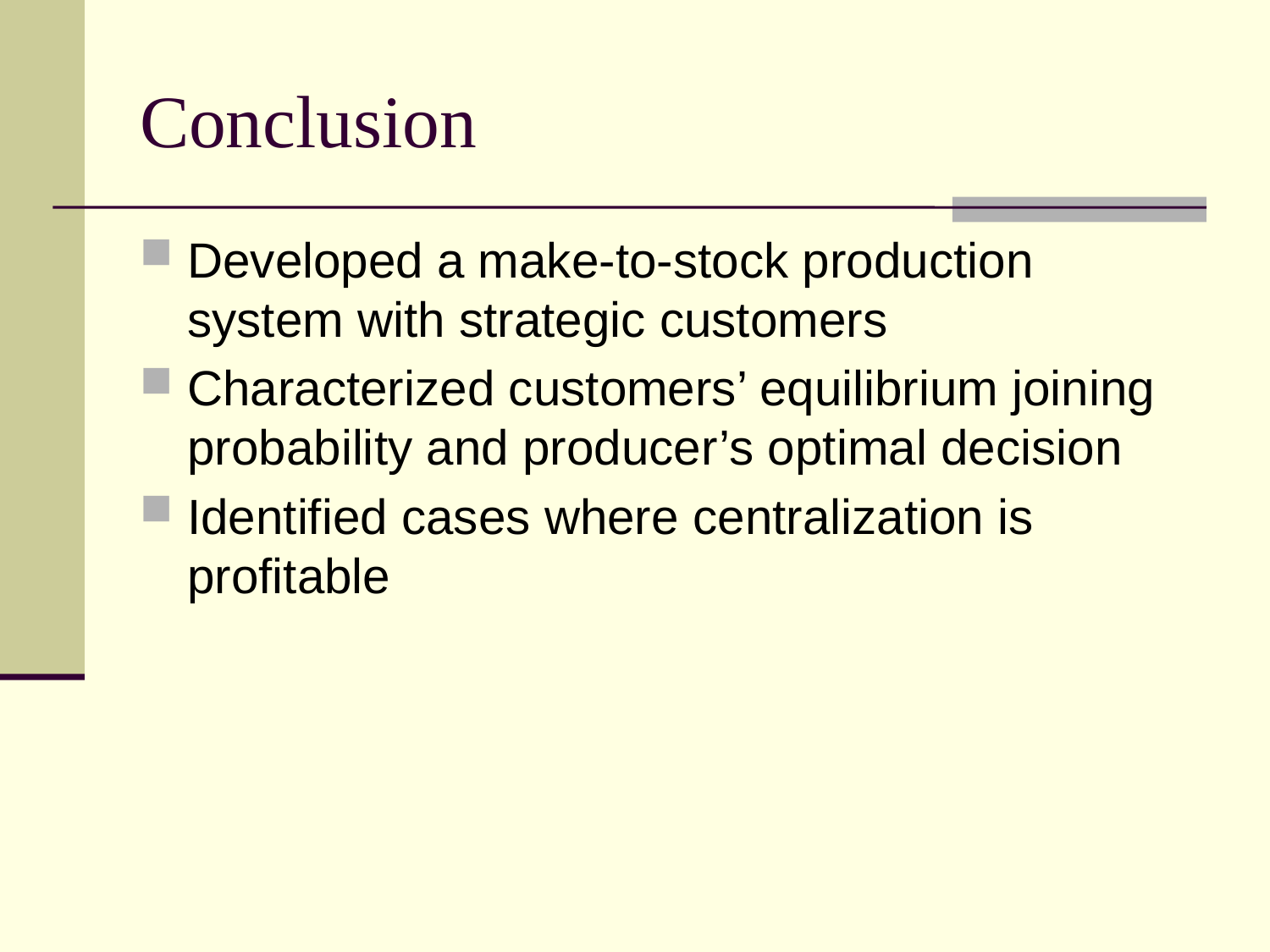

# Conclusion
Developed a make-to-stock production system with strategic customers
Characterized customers’ equilibrium joining probability and producer’s optimal decision
Identified cases where centralization is profitable